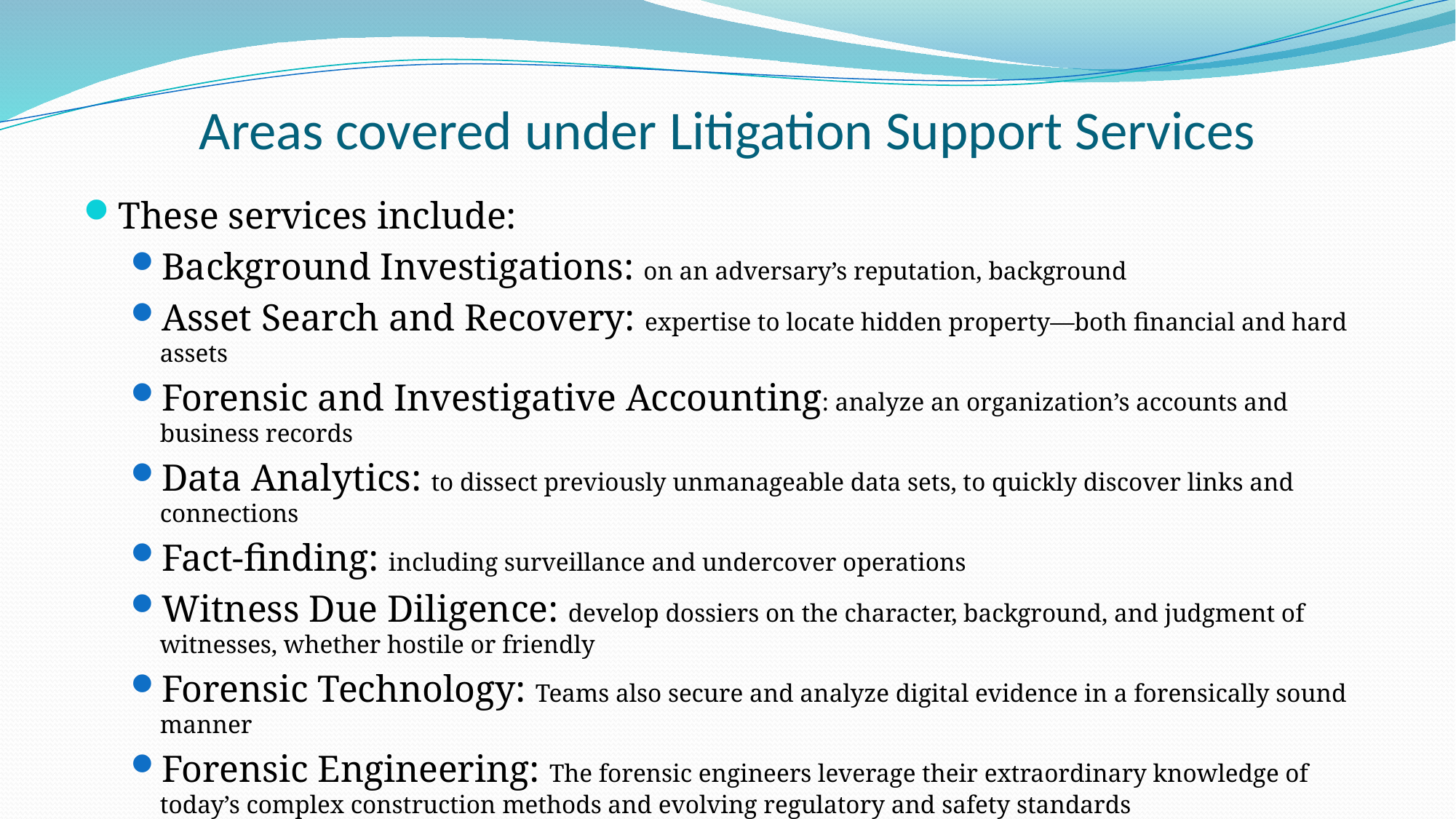

# Areas covered under Litigation Support Services
These services include:
Background Investigations: on an adversary’s reputation, background
Asset Search and Recovery: expertise to locate hidden property—both financial and hard assets
Forensic and Investigative Accounting: analyze an organization’s accounts and business records
Data Analytics: to dissect previously unmanageable data sets, to quickly discover links and connections
Fact-finding: including surveillance and undercover operations
Witness Due Diligence: develop dossiers on the character, background, and judgment of witnesses, whether hostile or friendly
Forensic Technology: Teams also secure and analyze digital evidence in a forensically sound manner
Forensic Engineering: The forensic engineers leverage their extraordinary knowledge of today’s complex construction methods and evolving regulatory and safety standards